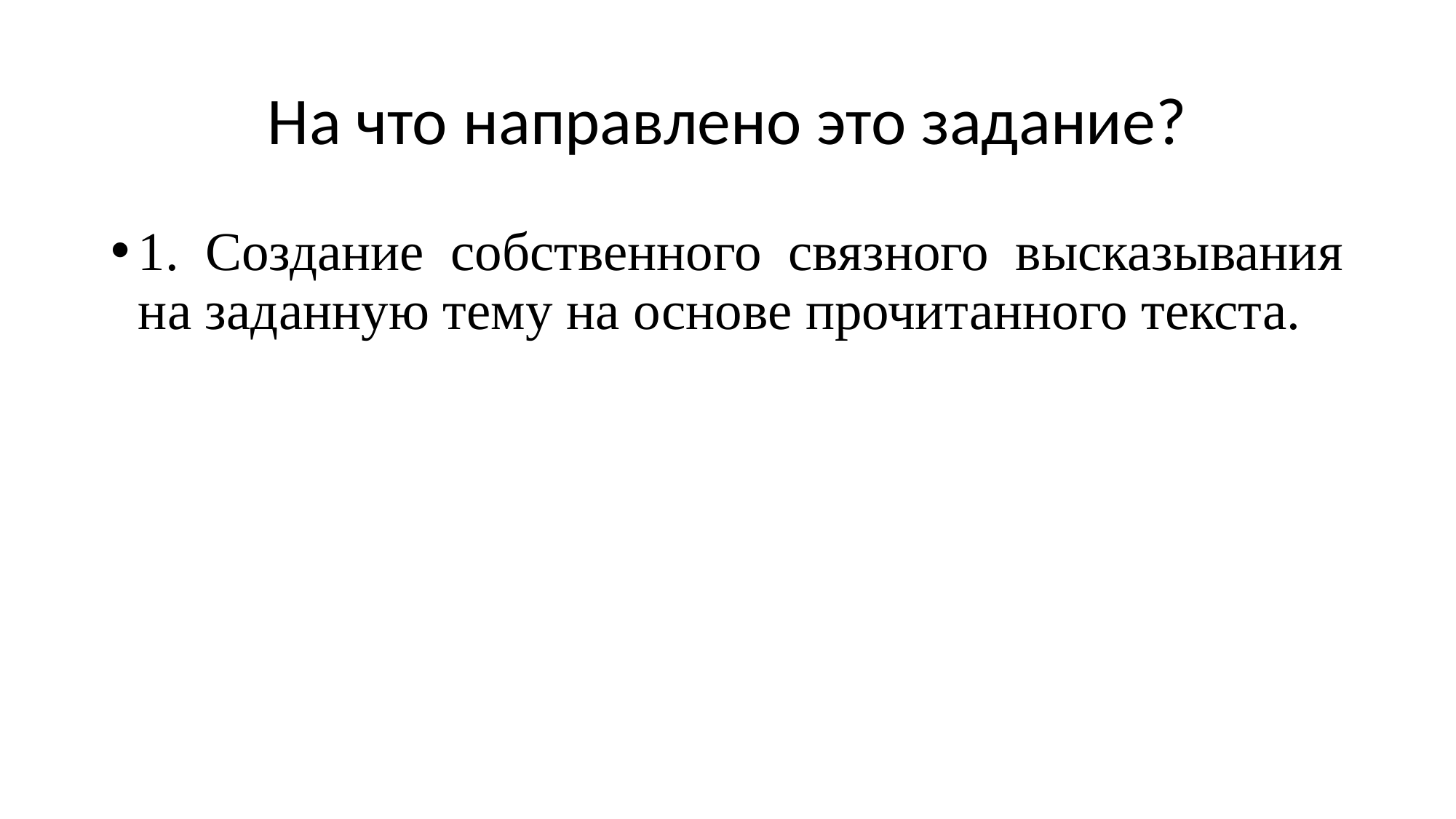

# На что направлено это задание?
1. Создание собственного связного высказывания на заданную тему на основе прочитанного текста.